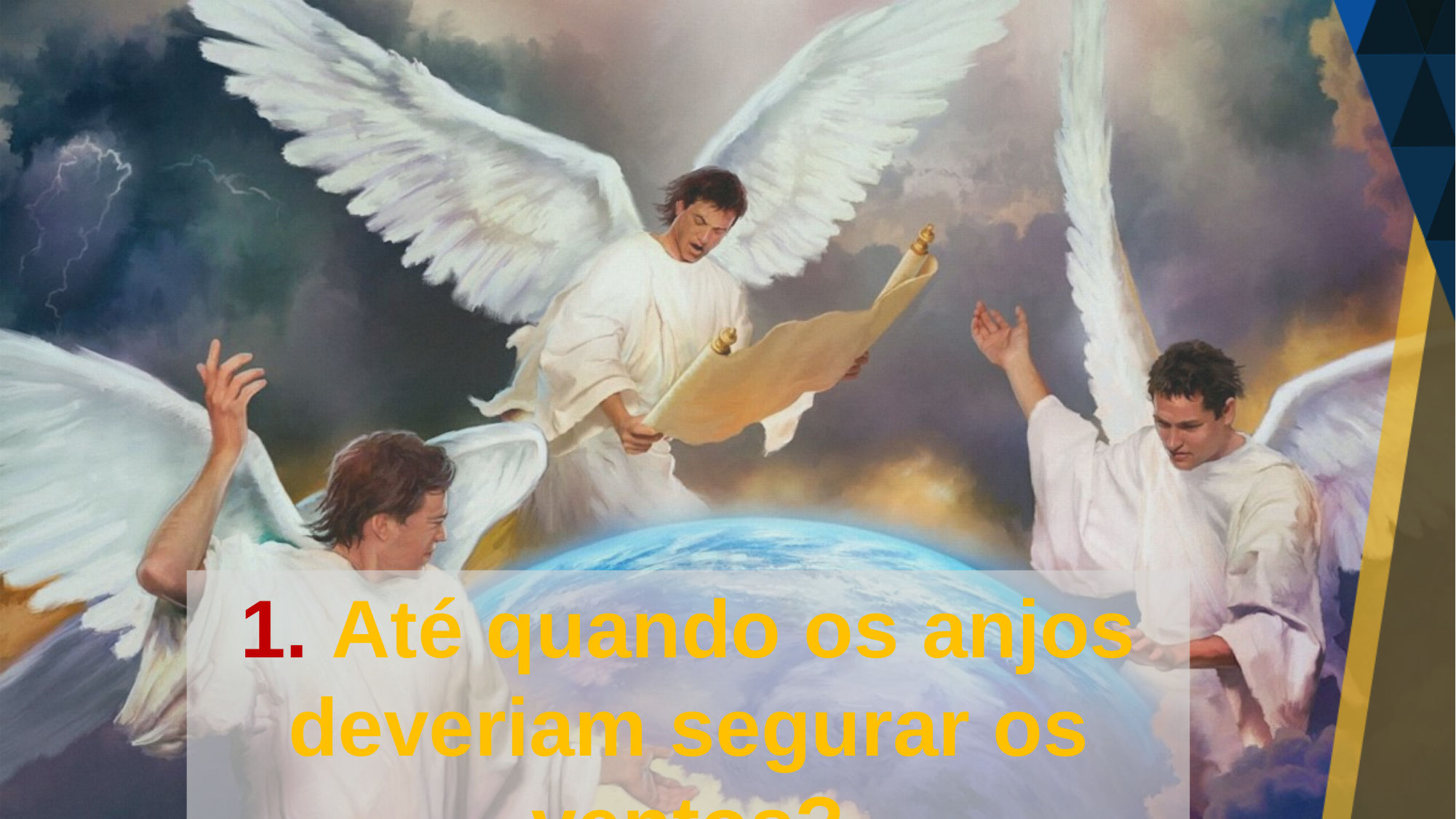

1. Até quando os anjos deveriam segurar os ventos?